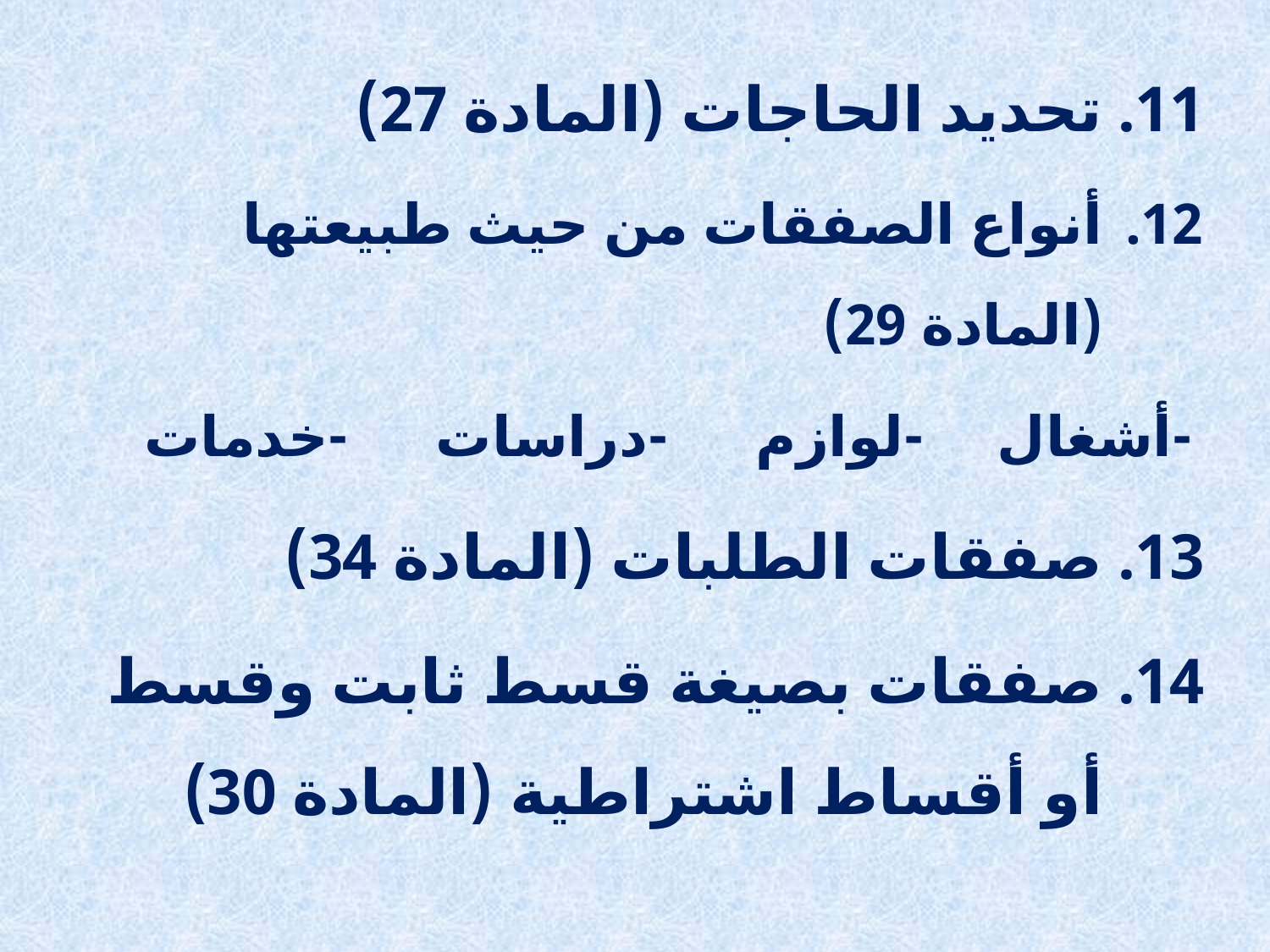

تحديد الحاجات (المادة 27)
أنواع الصفقات من حيث طبيعتها (المادة 29)
-أشغال     -لوازم      -دراسات      -خدمات
صفقات الطلبات (المادة 34)
صفقات بصيغة قسط ثابت وقسط أو أقساط اشتراطية (المادة 30)